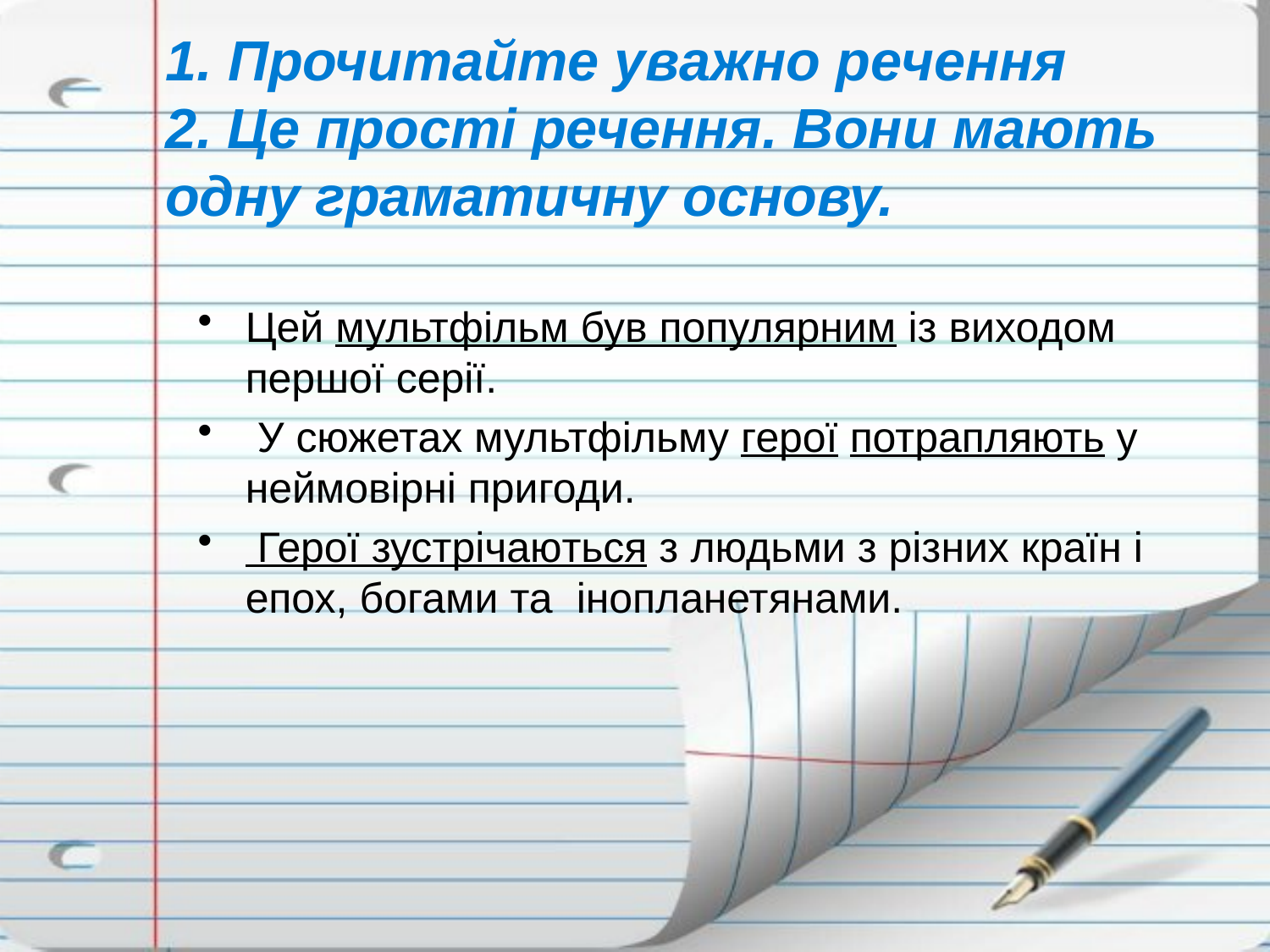

# 1. Прочитайте уважно речення 2. Це прості речення. Вони мають одну граматичну основу.

Цей мультфільм був популярним із виходом першої серії.
 У сюжетах мультфільму герої потрапляють у неймовірні пригоди.
 Герої зустрічаються з людьми з різних країн і епох, богами та  інопланетянами.